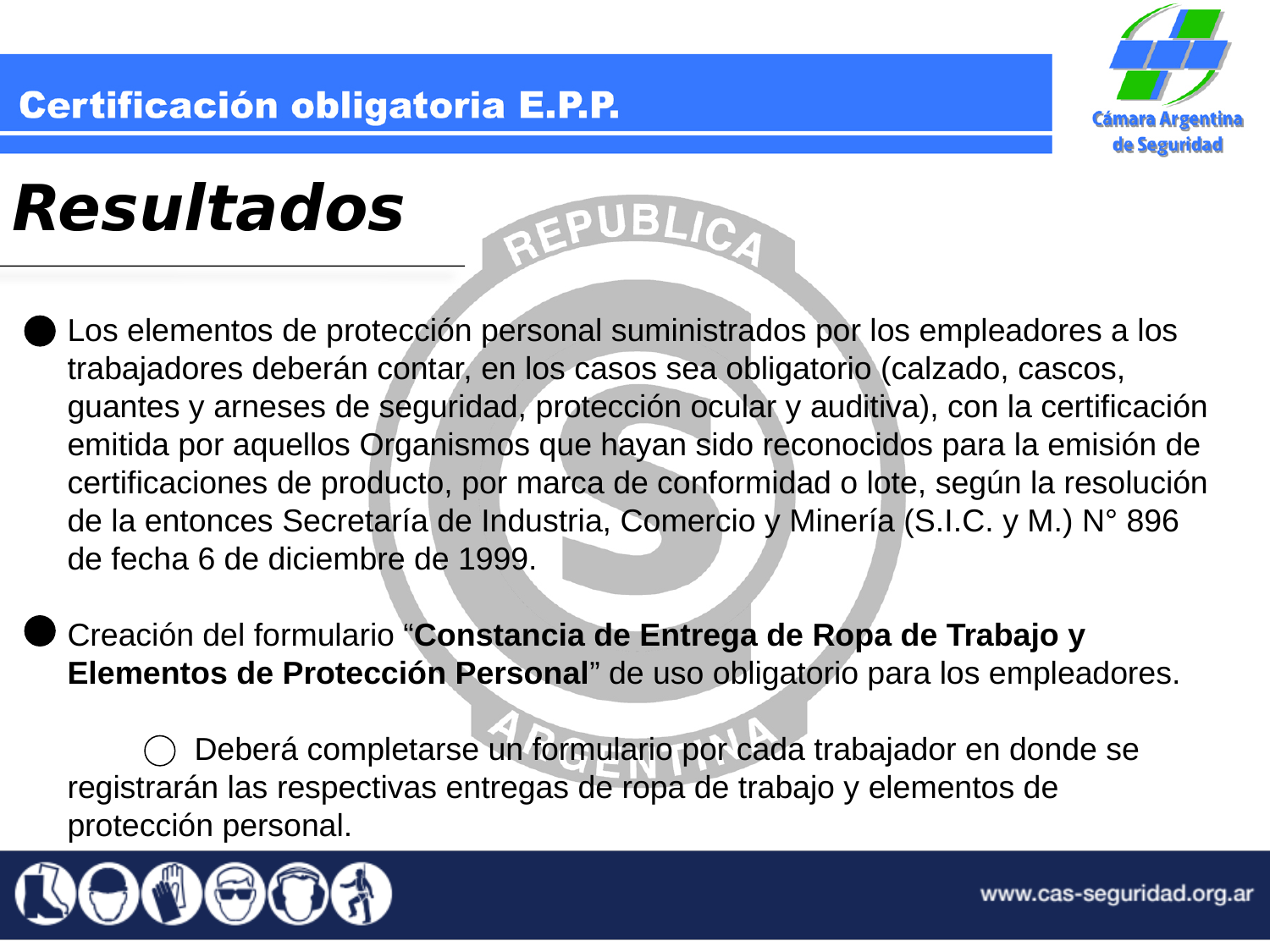

Resultados

Los elementos de protección personal suministrados por los empleadores a los trabajadores deberán contar, en los casos sea obligatorio (calzado, cascos, guantes y arneses de seguridad, protección ocular y auditiva), con la certificación emitida por aquellos Organismos que hayan sido reconocidos para la emisión de certificaciones de producto, por marca de conformidad o lote, según la resolución de la entonces Secretaría de Industria, Comercio y Minería (S.I.C. y M.) N° 896 de fecha 6 de diciembre de 1999.

Creación del formulario “Constancia de Entrega de Ropa de Trabajo y Elementos de Protección Personal” de uso obligatorio para los empleadores.

	Deberá completarse un formulario por cada trabajador en donde se 	registrarán las respectivas entregas de ropa de trabajo y elementos de 	protección personal.